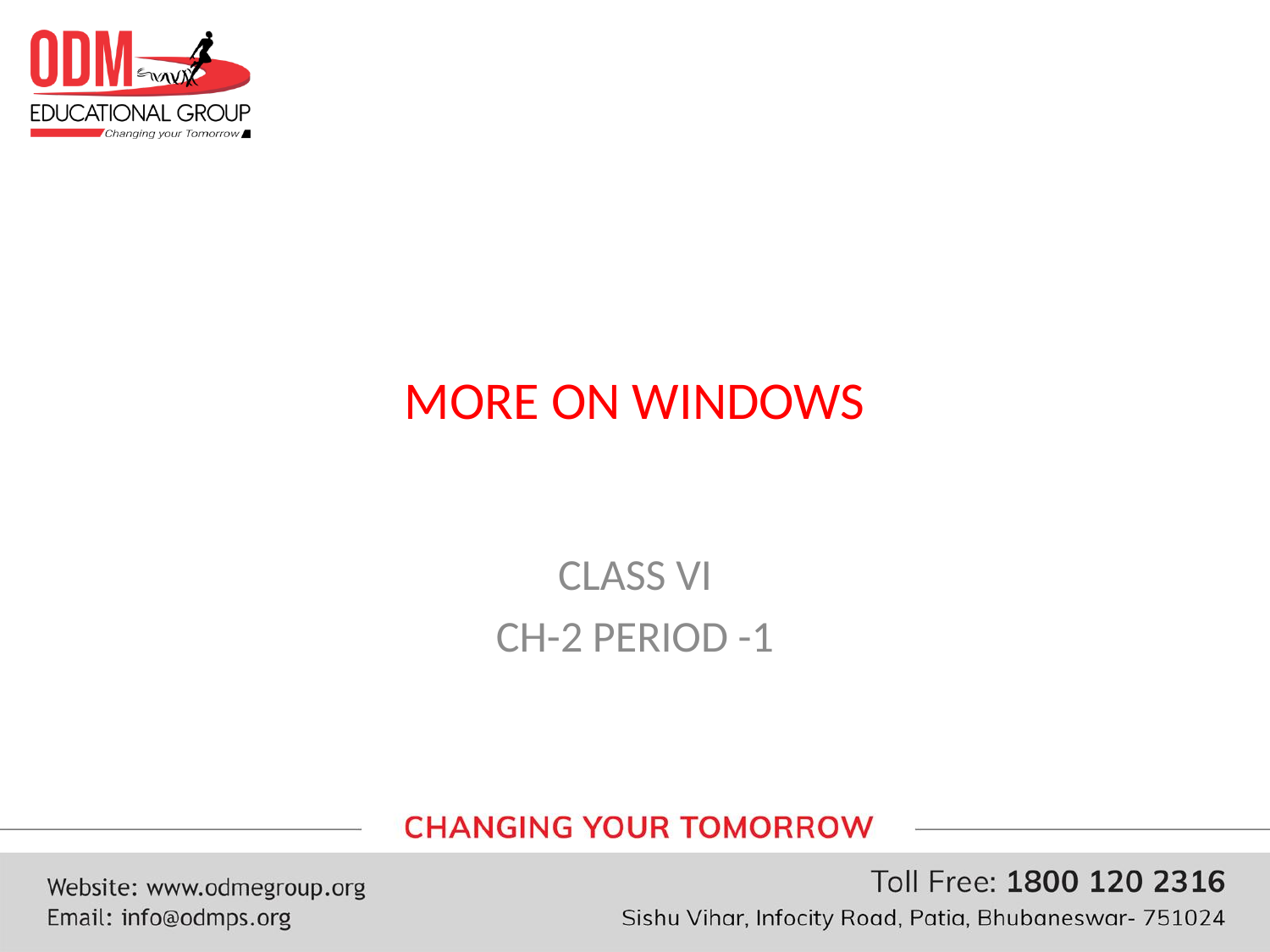

# MORE ON WINDOWS
CLASS VI
CH-2 PERIOD -1